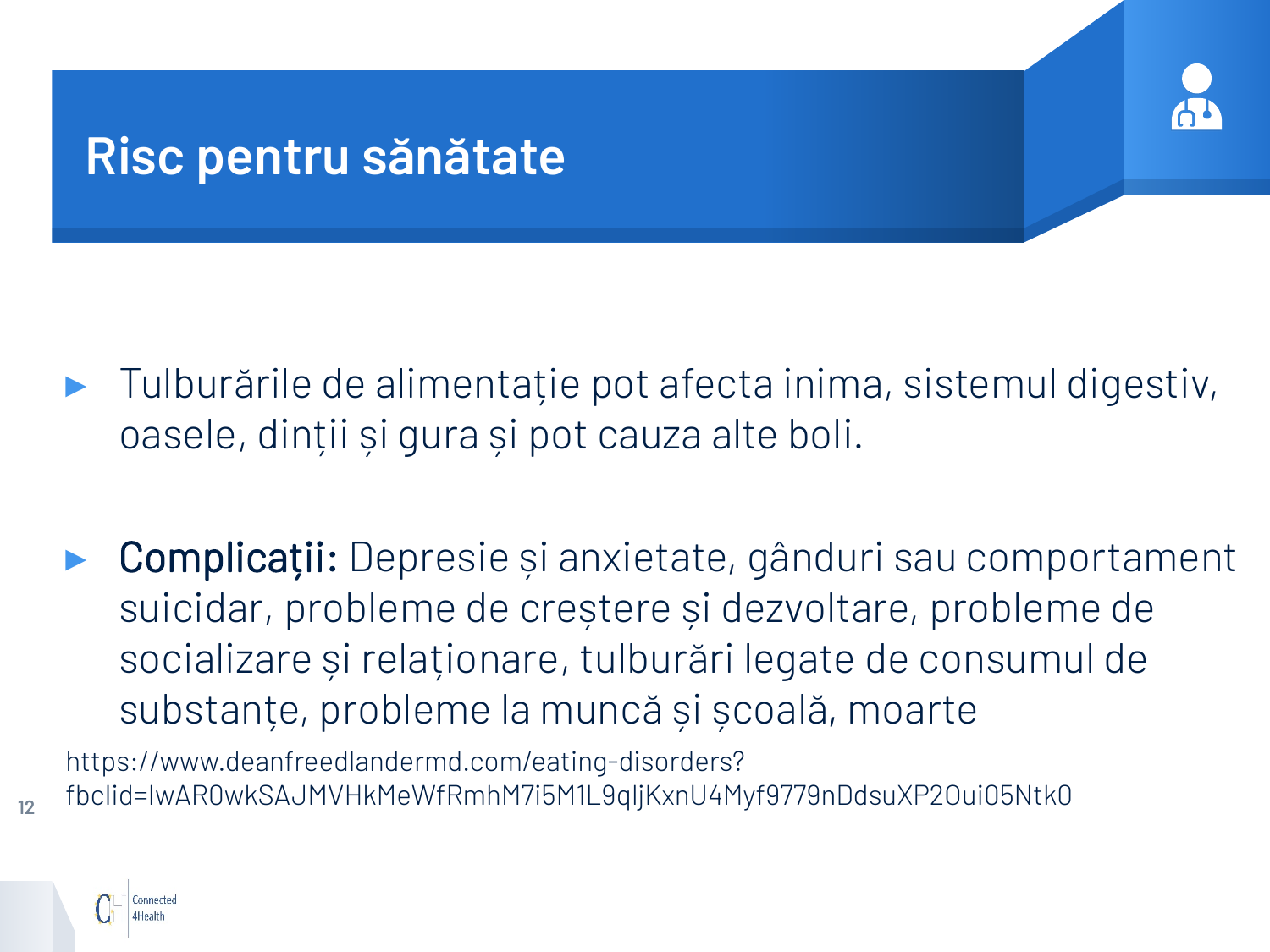

# Risc pentru sănătate
Tulburările de alimentație pot afecta inima, sistemul digestiv, oasele, dinții și gura și pot cauza alte boli.

Complicații: Depresie și anxietate, gânduri sau comportament suicidar, probleme de creștere și dezvoltare, probleme de socializare și relaționare, tulburări legate de consumul de substanțe, probleme la muncă și școală, moarte
https://www.deanfreedlandermd.com/eating-disorders?fbclid=IwAR0wkSAJMVHkMeWfRmhM7i5M1L9qljKxnU4Myf9779nDdsuXP2Oui05Ntk0

12